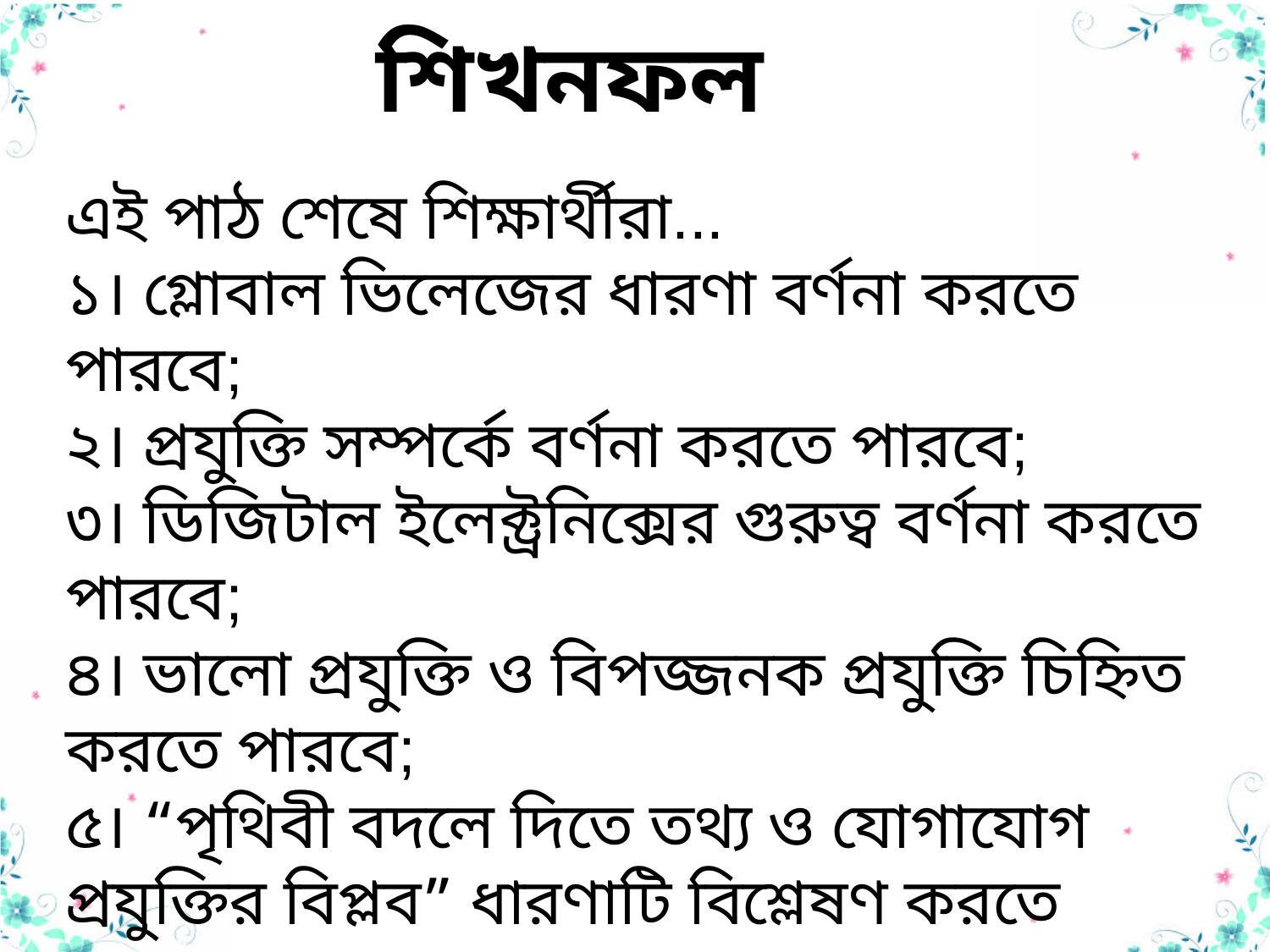

শিখনফল
এই পাঠ শেষে শিক্ষার্থীরা...
১। গ্লোবাল ভিলেজের ধারণা বর্ণনা করতে পারবে;
২। প্রযুক্তি সম্পর্কে বর্ণনা করতে পারবে;
৩। ডিজিটাল ইলেক্ট্রনিক্সের গুরুত্ব বর্ণনা করতে পারবে;
৪। ভালো প্রযুক্তি ও বিপজ্জনক প্রযুক্তি চিহ্নিত করতে পারবে;
৫। “পৃথিবী বদলে দিতে তথ্য ও যোগাযোগ প্রযুক্তির বিপ্লব” ধারণাটি বিশ্লেষণ করতে পারবে।